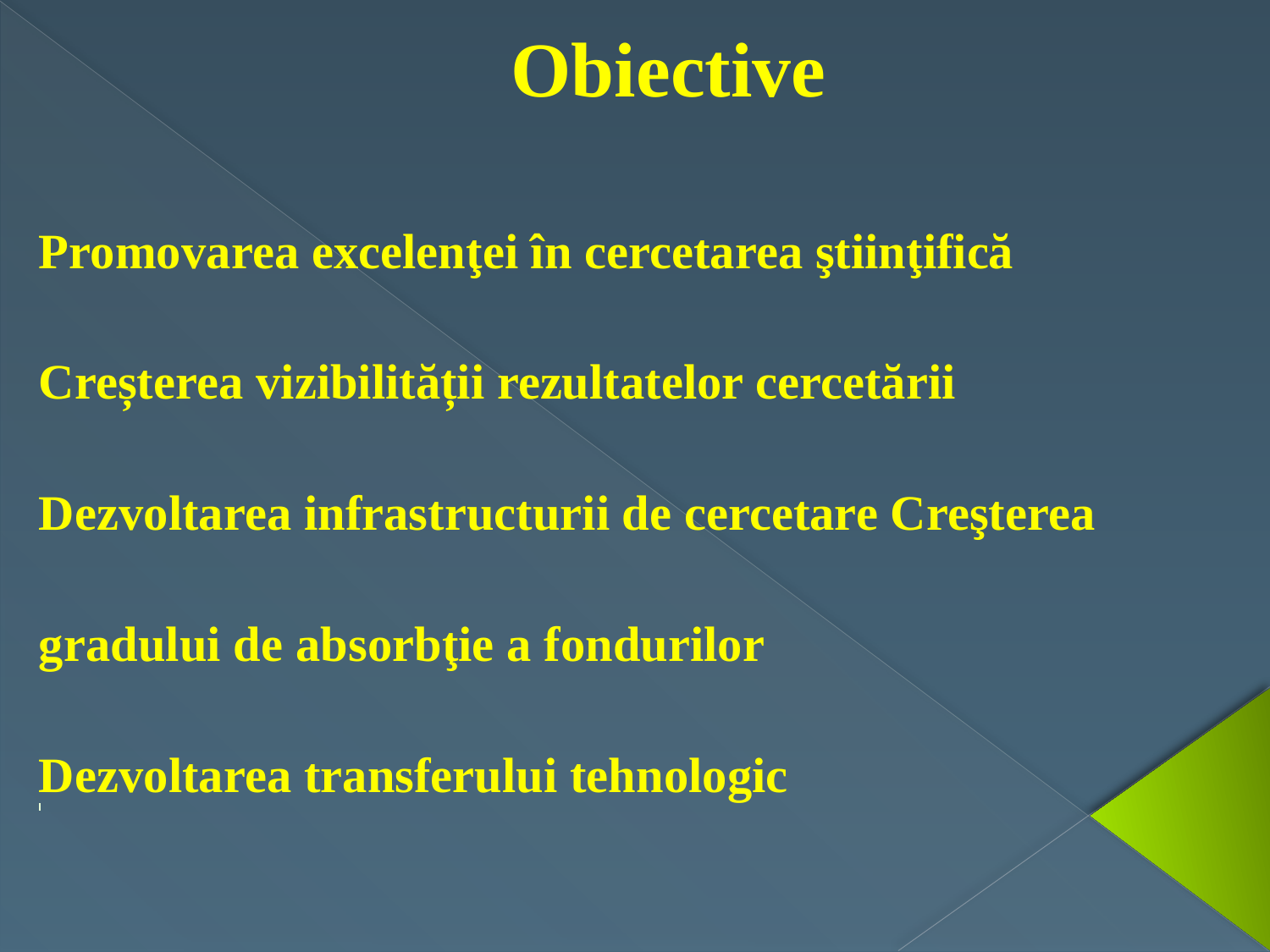

# Obiective
Promovarea excelenţei în cercetarea ştiinţifică
Creșterea vizibilității rezultatelor cercetării
Dezvoltarea infrastructurii de cercetare Creşterea gradului de absorbţie a fondurilor
Dezvoltarea transferului tehnologic